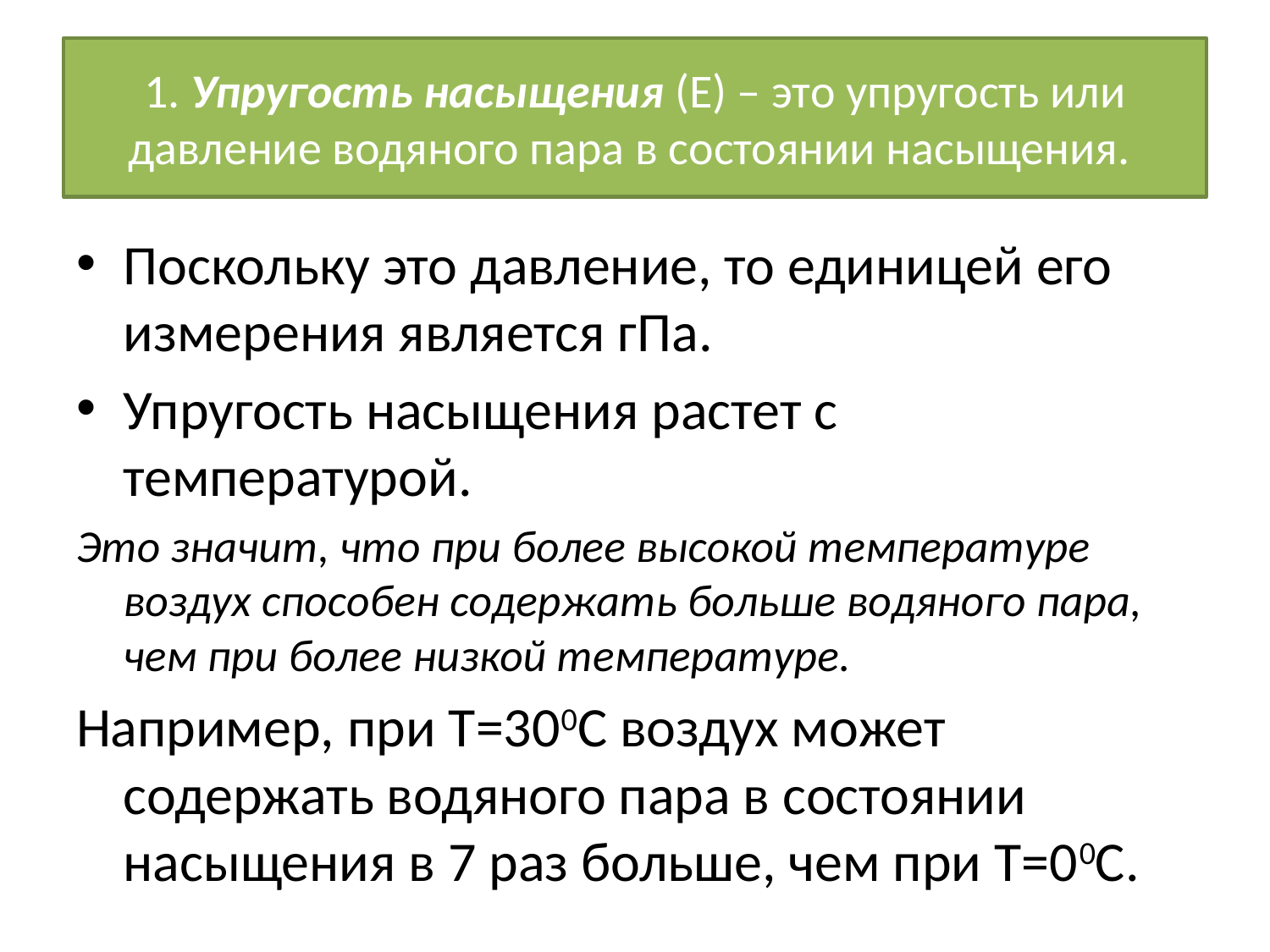

# 1. Упругость насыщения (Е) – это упругость или давление водяного пара в состоянии насыщения.
Поскольку это давление, то единицей его измерения является гПа.
Упругость насыщения растет с температурой.
Это значит, что при более высокой температуре воздух способен содержать больше водяного пара, чем при более низкой температуре.
Например, при Т=300С воздух может содержать водяного пара в состоянии насыщения в 7 раз больше, чем при Т=00С.